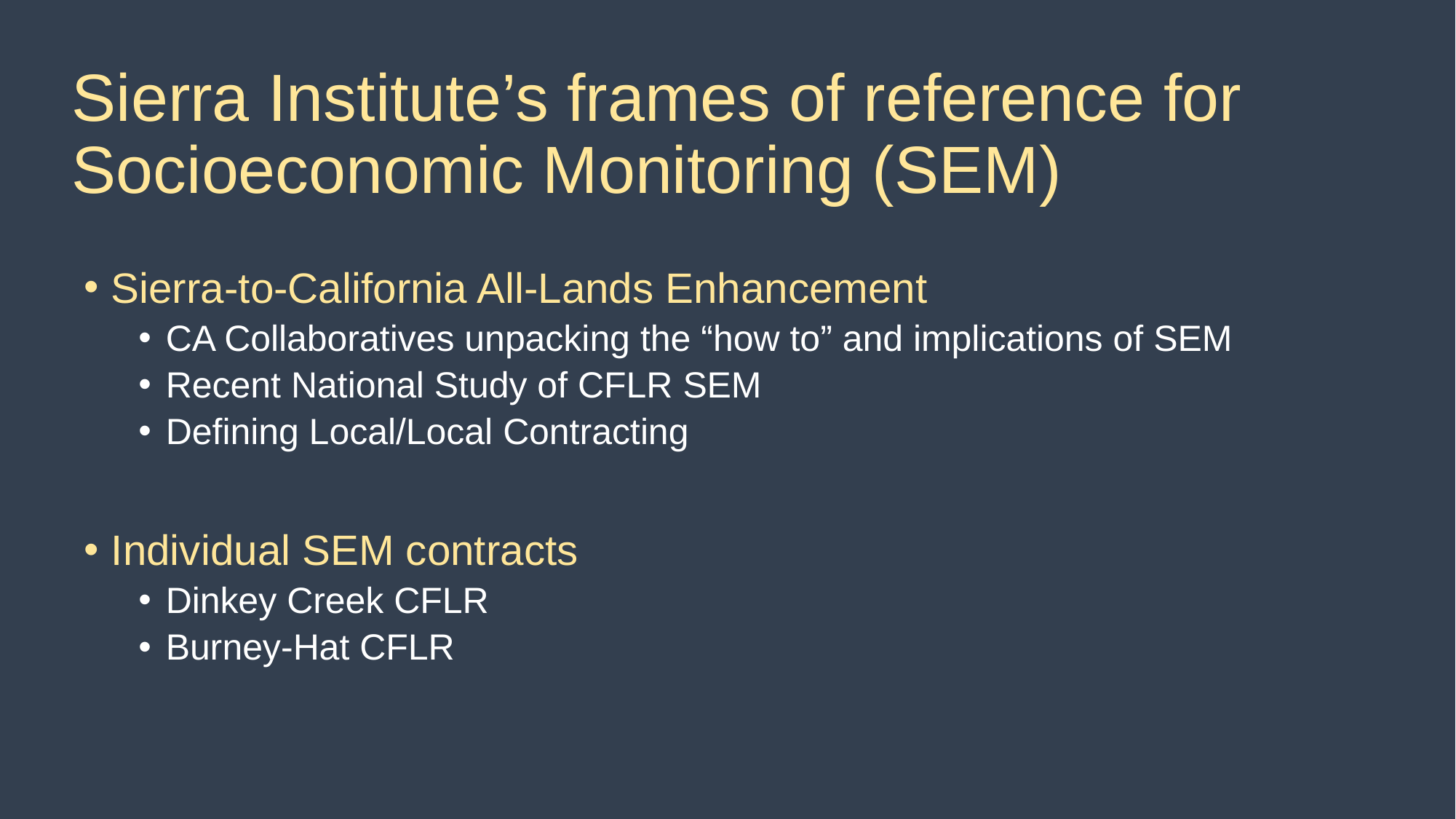

# Sierra Institute’s frames of reference for Socioeconomic Monitoring (SEM)
Sierra-to-California All-Lands Enhancement
CA Collaboratives unpacking the “how to” and implications of SEM
Recent National Study of CFLR SEM
Defining Local/Local Contracting

Individual SEM contracts
Dinkey Creek CFLR
Burney-Hat CFLR